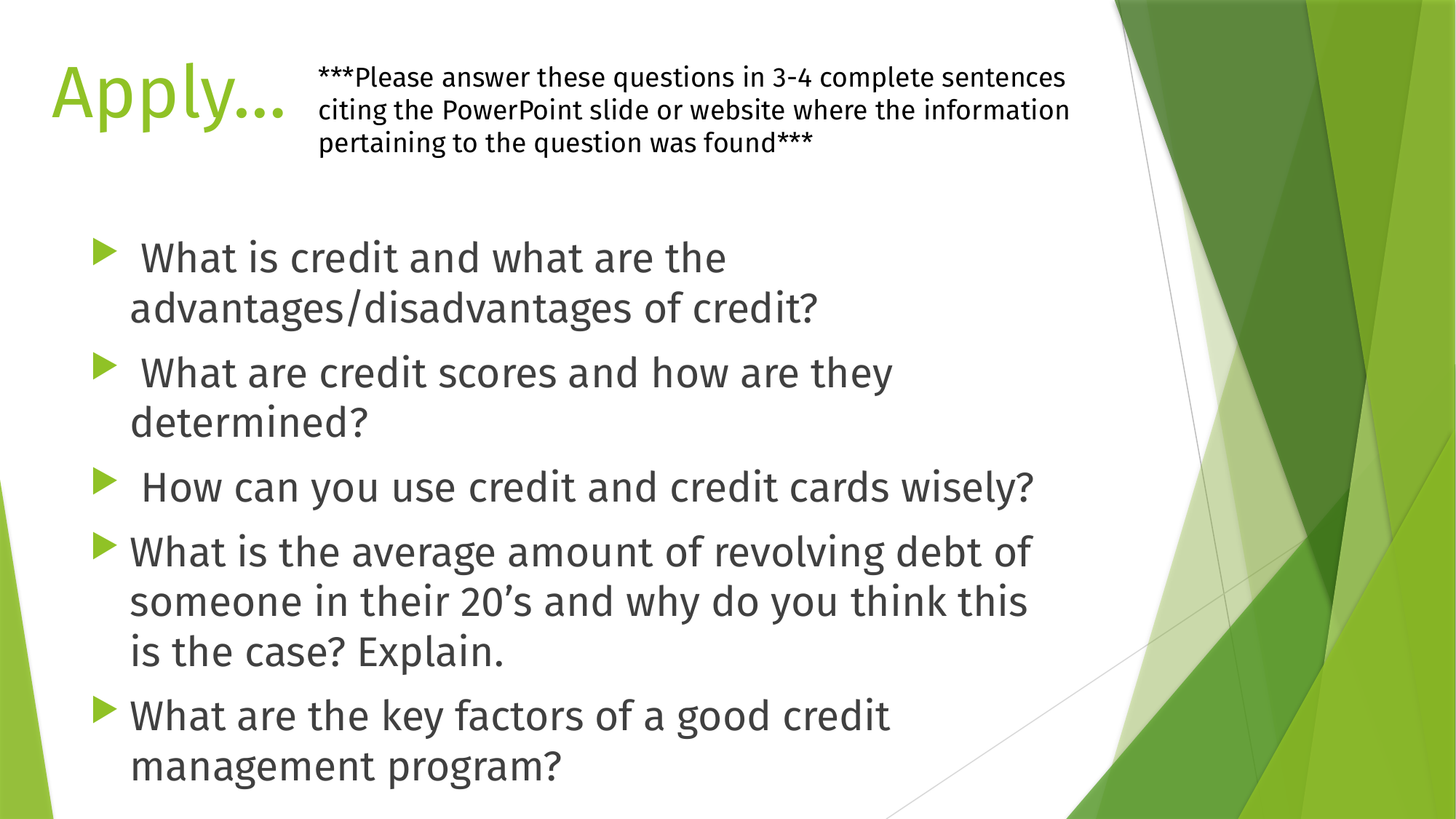

Apply…

***Please answer these questions in 3-4 complete sentences citing the PowerPoint slide or website where the information pertaining to the question was found***

 What is credit and what are the advantages/disadvantages of credit?
 What are credit scores and how are they determined?
 How can you use credit and credit cards wisely?
What is the average amount of revolving debt of someone in their 20’s and why do you think this is the case? Explain.
What are the key factors of a good credit management program?